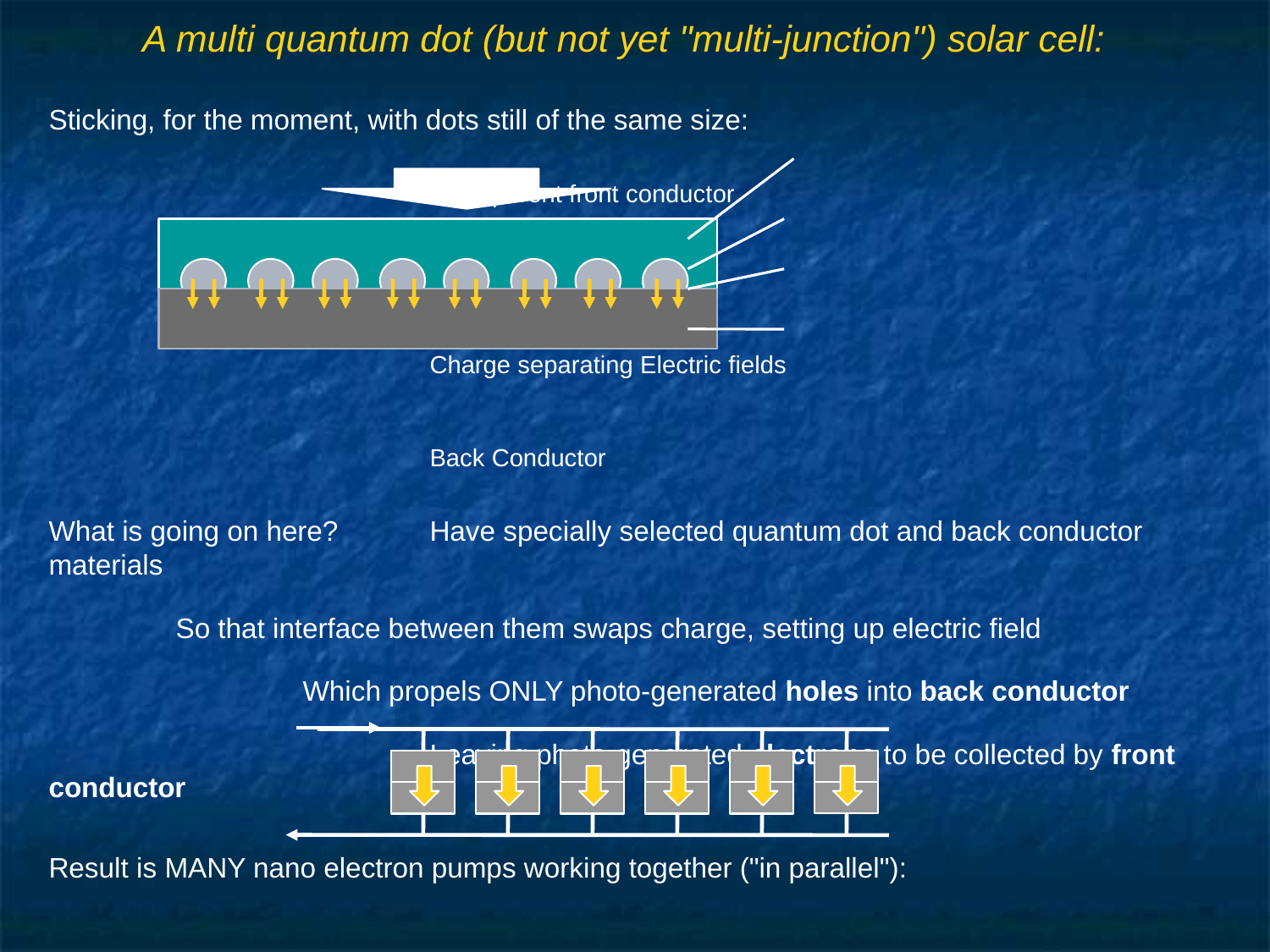

# A multi quantum dot (but not yet "multi-junction") solar cell:
Sticking, for the moment, with dots still of the same size:
												Transparent front conductor

												Quantum dots

												Charge separating Electric fields

												Back Conductor

What is going on here?	Have specially selected quantum dot and back conductor materials

	So that interface between them swaps charge, setting up electric field

		Which propels ONLY photo-generated holes into back conductor

			Leaving photo-generated electrons to be collected by front conductor

Result is MANY nano electron pumps working together ("in parallel"):

But this still allows for only ONE very thin light-absorbing QD layer => Very little current